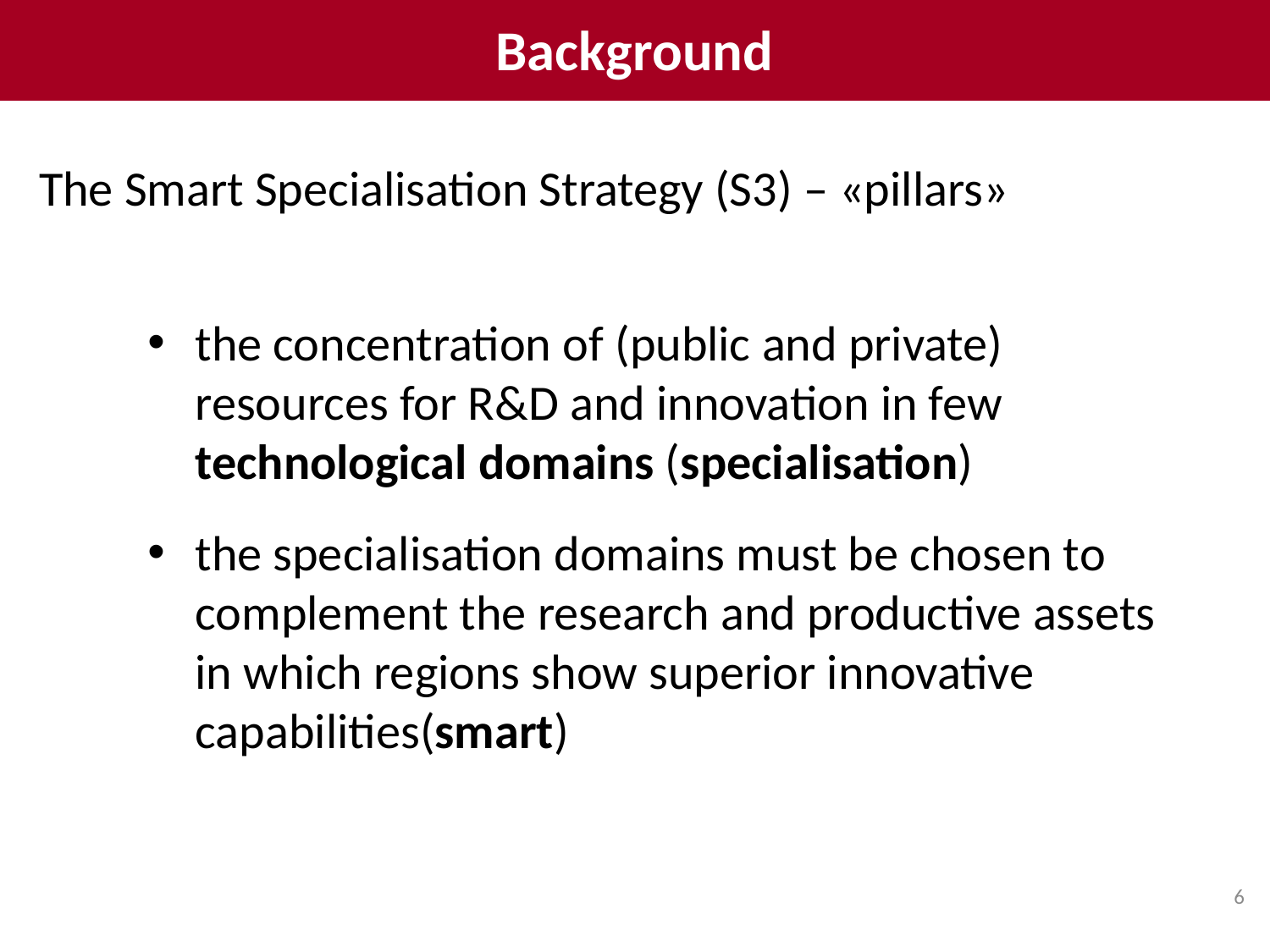

Background
The Smart Specialisation Strategy (S3) – «pillars»

the concentration of (public and private) resources for R&D and innovation in few technological domains (specialisation)

the specialisation domains must be chosen to complement the research and productive assets in which regions show superior innovative capabilities(smart)
6